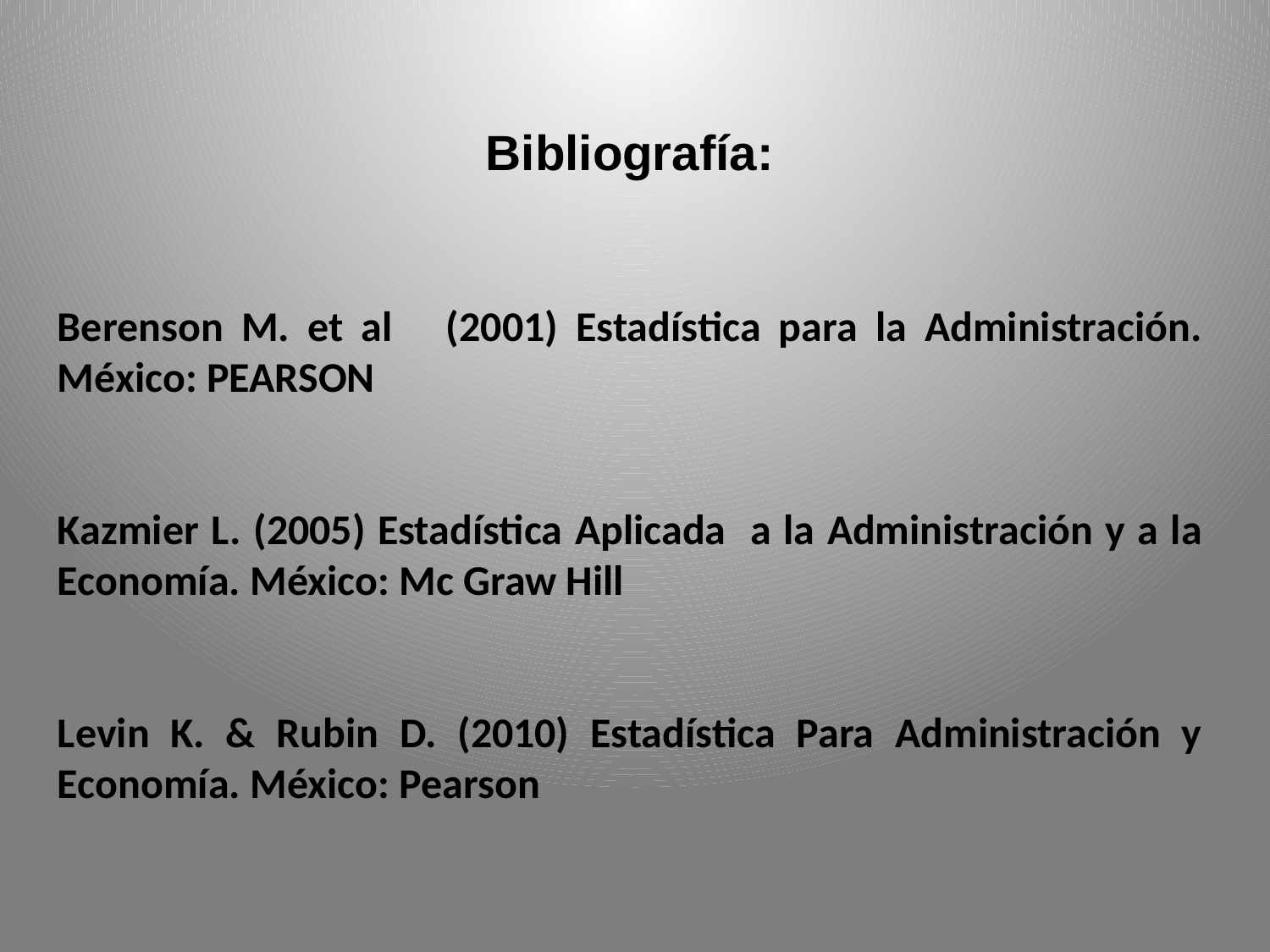

Bibliografía:

Berenson M. et al   (2001) Estadística para la Administración. México: PEARSON

Kazmier L. (2005) Estadística Aplicada  a la Administración y a la Economía. México: Mc Graw Hill

Levin K. & Rubin D. (2010) Estadística Para Administración y Economía. México: Pearson